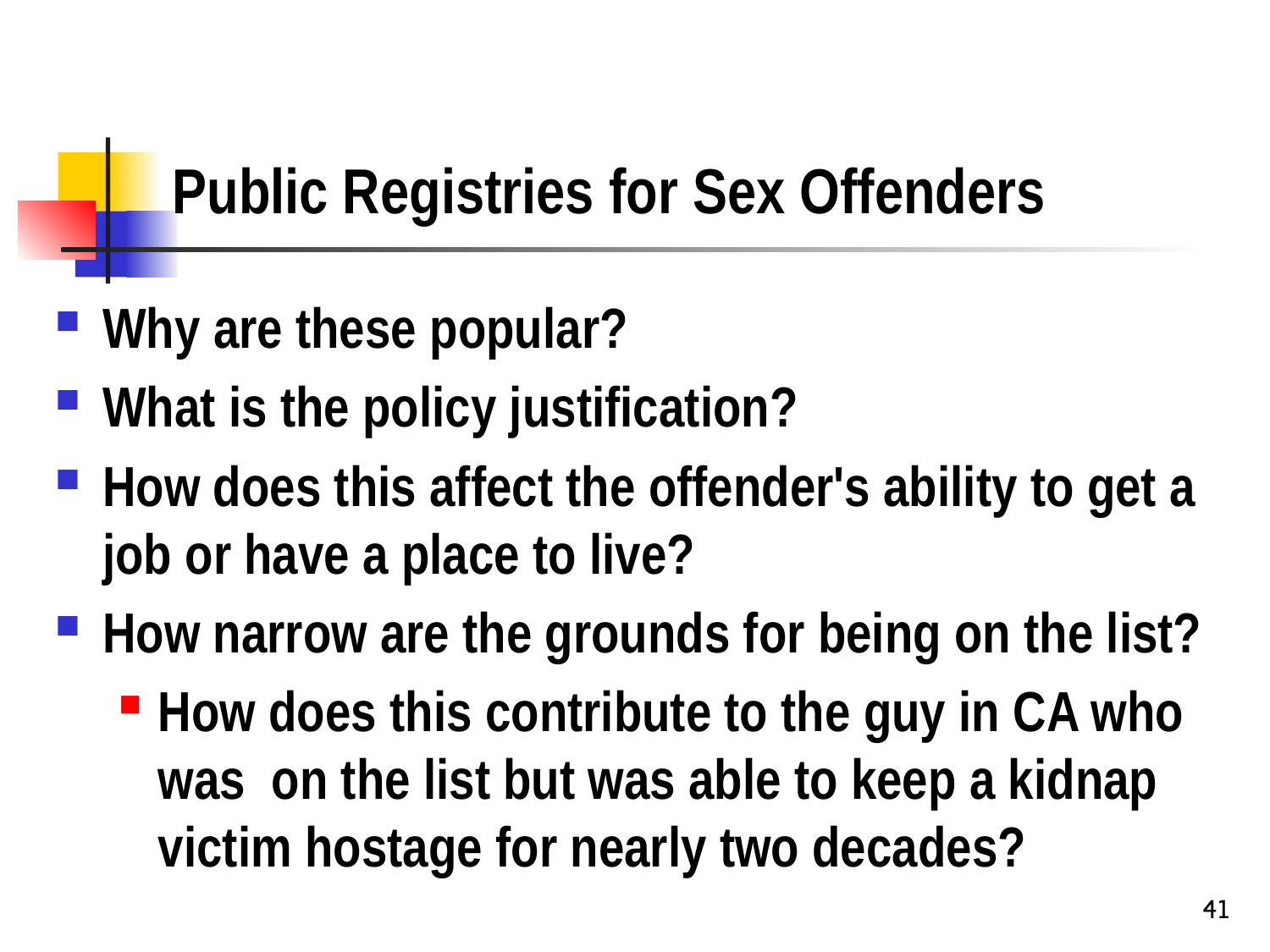

# Public Registries for Sex Offenders
Why are these popular?
What is the policy justification?
How does this affect the offender's ability to get a job or have a place to live?
How narrow are the grounds for being on the list?
How does this contribute to the guy in CA who was  on the list but was able to keep a kidnap victim hostage for nearly two decades?
41